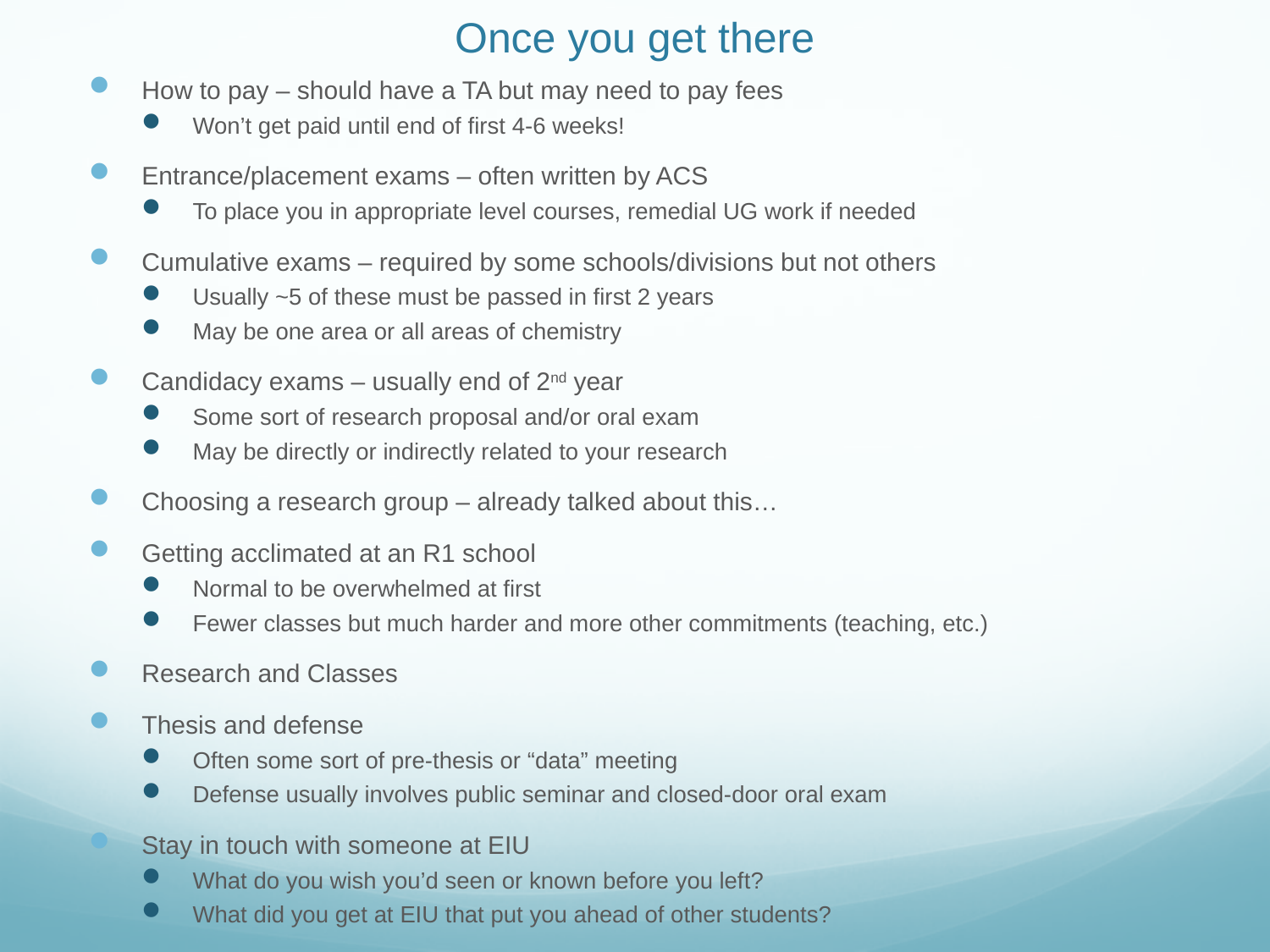

# Once you get there
How to pay – should have a TA but may need to pay fees
Won’t get paid until end of first 4-6 weeks!
Entrance/placement exams – often written by ACS
To place you in appropriate level courses, remedial UG work if needed
Cumulative exams – required by some schools/divisions but not others
Usually ~5 of these must be passed in first 2 years
May be one area or all areas of chemistry
Candidacy exams – usually end of 2nd year
Some sort of research proposal and/or oral exam
May be directly or indirectly related to your research
Choosing a research group – already talked about this…
Getting acclimated at an R1 school
Normal to be overwhelmed at first
Fewer classes but much harder and more other commitments (teaching, etc.)
Research and Classes
Thesis and defense
Often some sort of pre-thesis or “data” meeting
Defense usually involves public seminar and closed-door oral exam
Stay in touch with someone at EIU
What do you wish you’d seen or known before you left?
What did you get at EIU that put you ahead of other students?